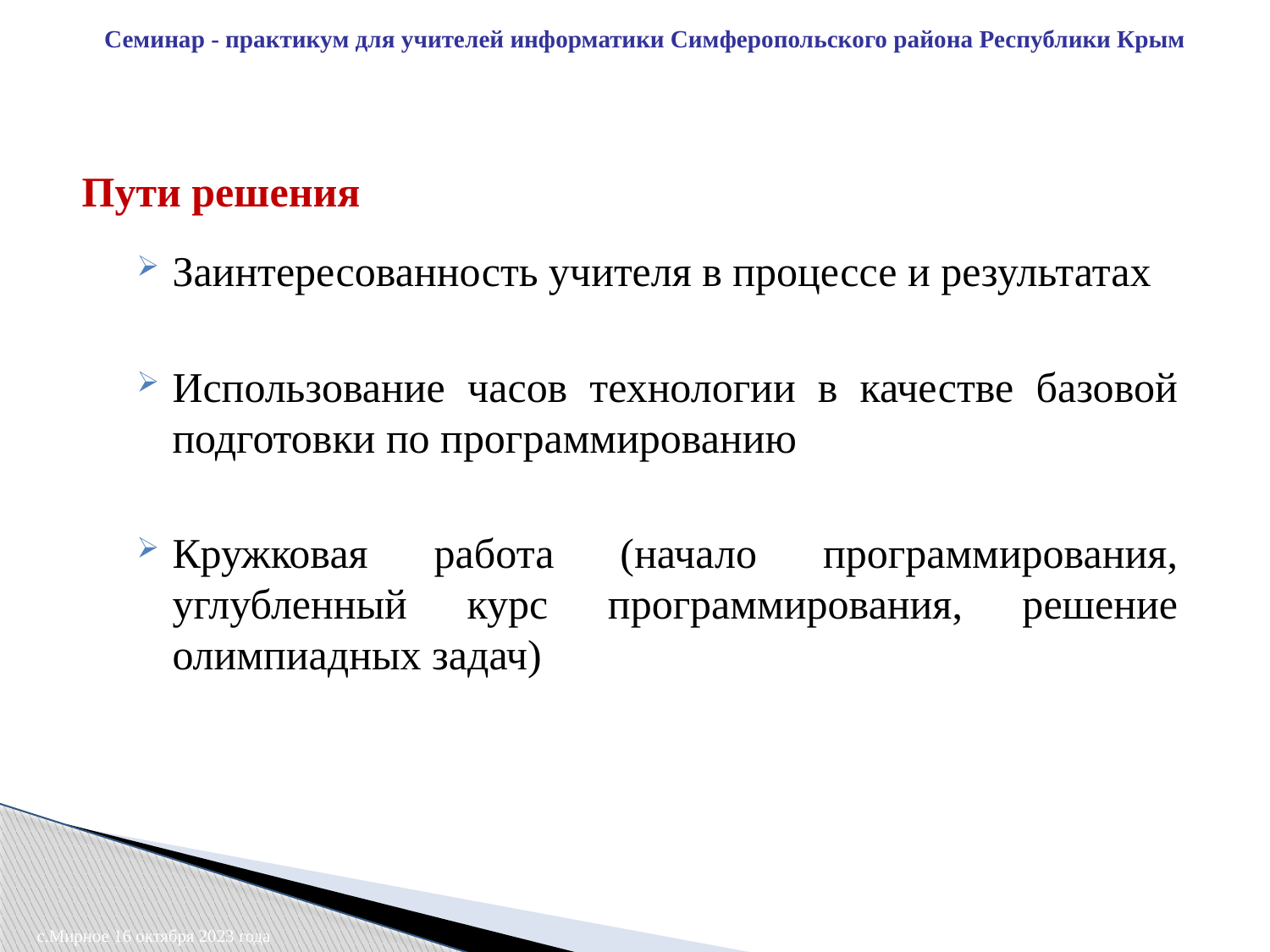

Семинар - практикум для учителей информатики Симферопольского района Республики Крым
Пути решения
Заинтересованность учителя в процессе и результатах

Использование часов технологии в качестве базовой подготовки по программированию

Кружковая работа (начало программирования, углубленный курс программирования, решение олимпиадных задач)

с.Мирное 16 октября 2023 года